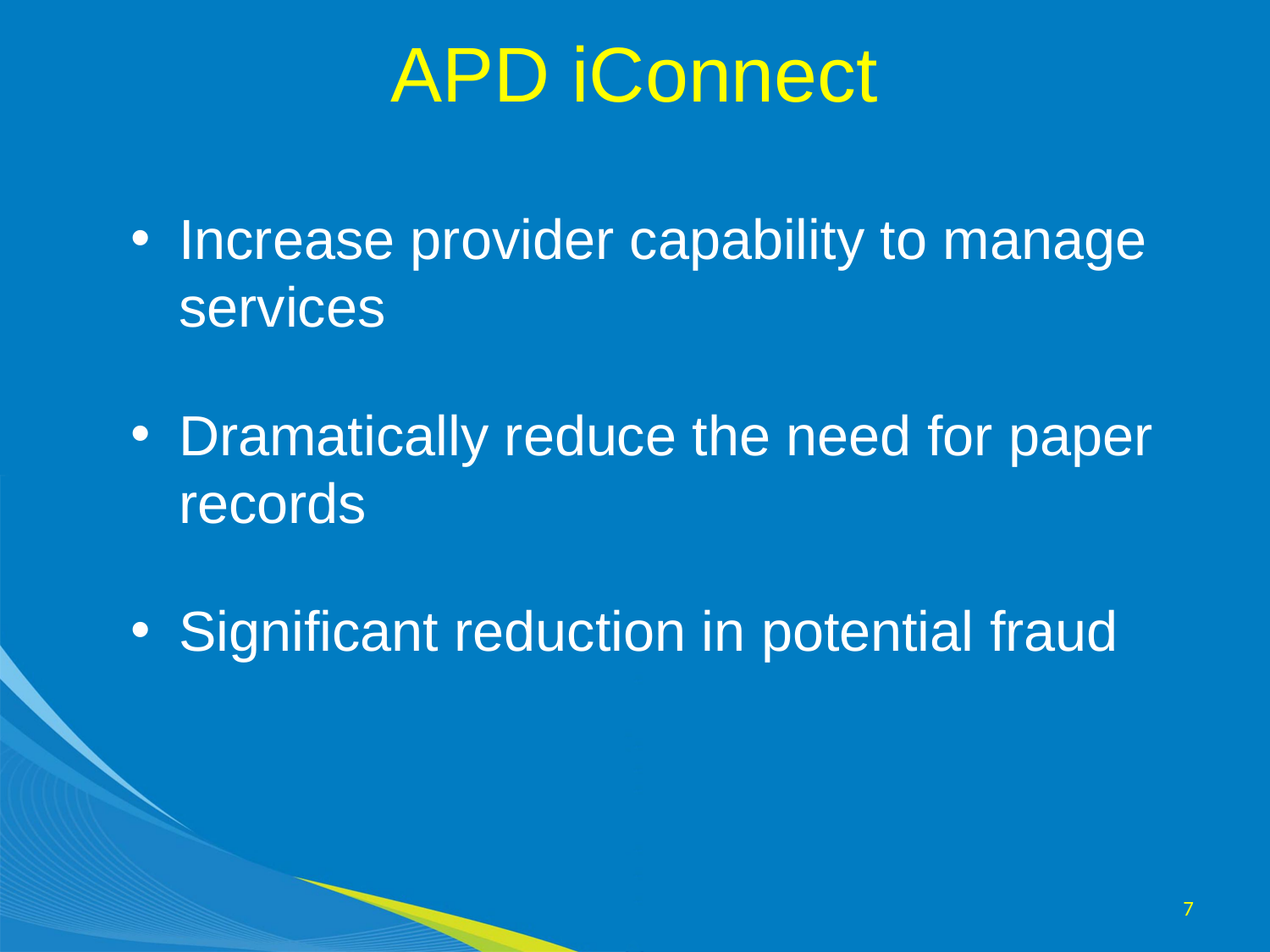

# APD iConnect

Increase provider capability to manage services

Dramatically reduce the need for paper records

Significant reduction in potential fraud

7